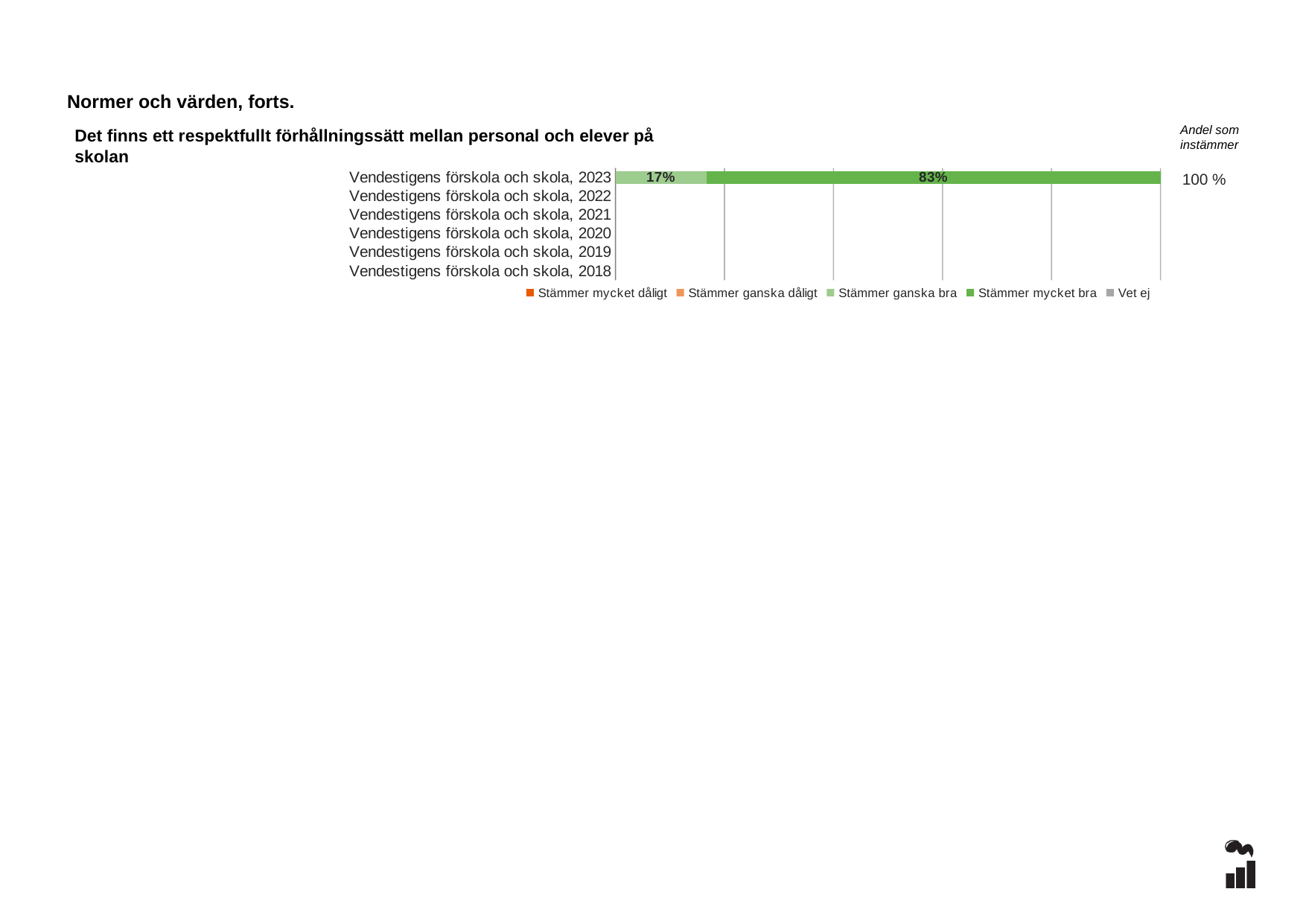

Normer och värden, forts.
Andel som instämmer
Det finns ett respektfullt förhållningssätt mellan personal och elever på skolan

### Chart

| Category | Stämmer mycket dåligt | Stämmer ganska dåligt | Stämmer ganska bra | Stämmer mycket bra | Vet ej |
|---|---|---|---|---|---|
| Vendestigens förskola och skola, 2023 | 0.0 | 0.0 | 0.1667 | 0.8333 | 0.0 |
| Vendestigens förskola och skola, 2022 | None | None | None | None | None |
| Vendestigens förskola och skola, 2021 | None | None | None | None | None |
| Vendestigens förskola och skola, 2020 | None | None | None | None | None |
| Vendestigens förskola och skola, 2019 | None | None | None | None | None |
| Vendestigens förskola och skola, 2018 | None | None | None | None | None |
100 %